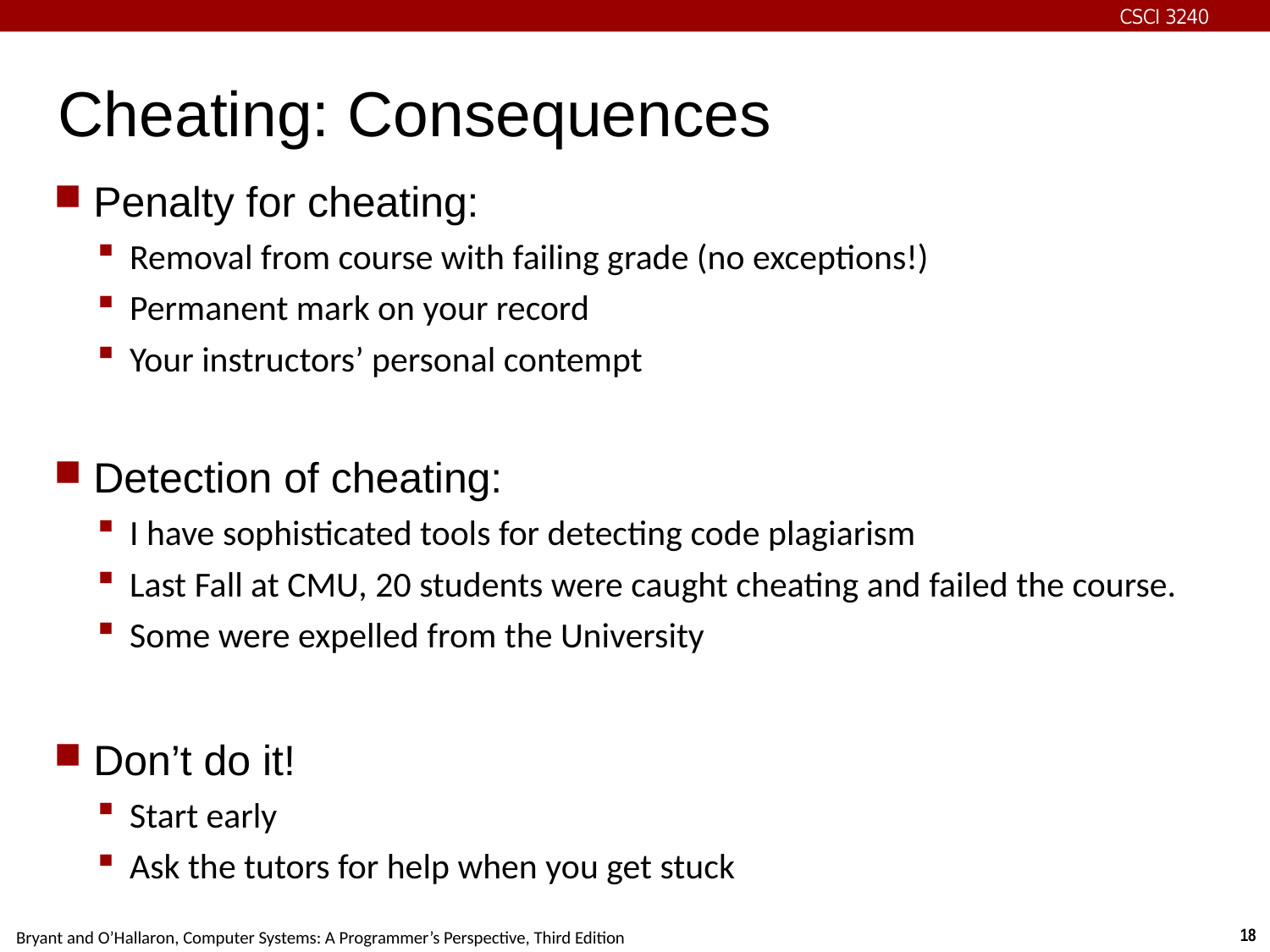

CSCI 3240
# Cheating: Consequences
Penalty for cheating:
Removal from course with failing grade (no exceptions!)
Permanent mark on your record
Your instructors’ personal contempt

Detection of cheating:
I have sophisticated tools for detecting code plagiarism
Last Fall at CMU, 20 students were caught cheating and failed the course.
Some were expelled from the University

Don’t do it!
Start early
Ask the tutors for help when you get stuck